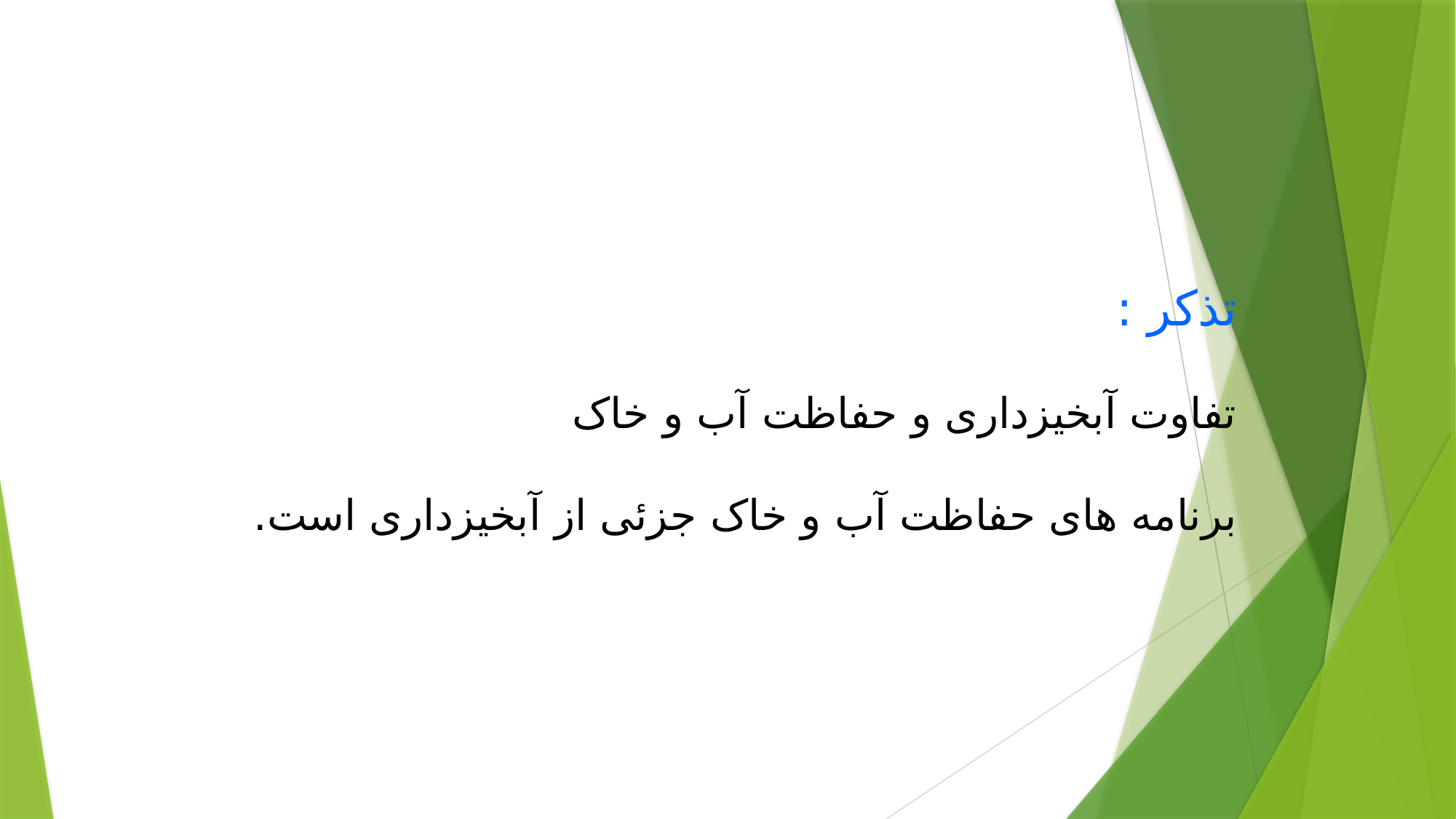

تذکر :
تفاوت آبخیزداری و حفاظت آب و خاک
برنامه های حفاظت آب و خاک جزئی از آبخیزداری است.